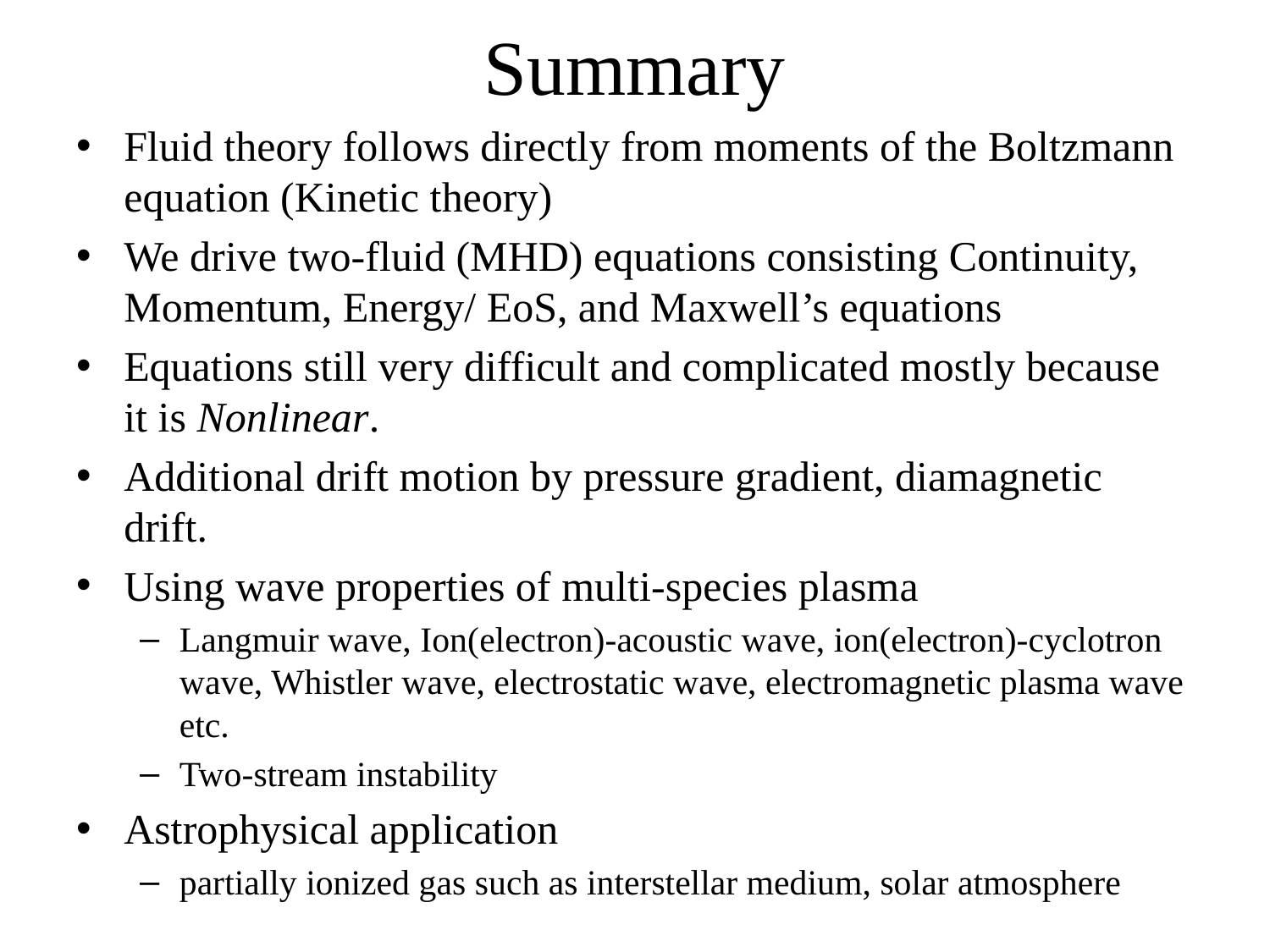

# Summary
Fluid theory follows directly from moments of the Boltzmann equation (Kinetic theory)
We drive two-fluid (MHD) equations consisting Continuity, Momentum, Energy/ EoS, and Maxwell’s equations
Equations still very difficult and complicated mostly because it is Nonlinear.
Additional drift motion by pressure gradient, diamagnetic drift.
Using wave properties of multi-species plasma
Langmuir wave, Ion(electron)-acoustic wave, ion(electron)-cyclotron wave, Whistler wave, electrostatic wave, electromagnetic plasma wave etc.
Two-stream instability
Astrophysical application
partially ionized gas such as interstellar medium, solar atmosphere